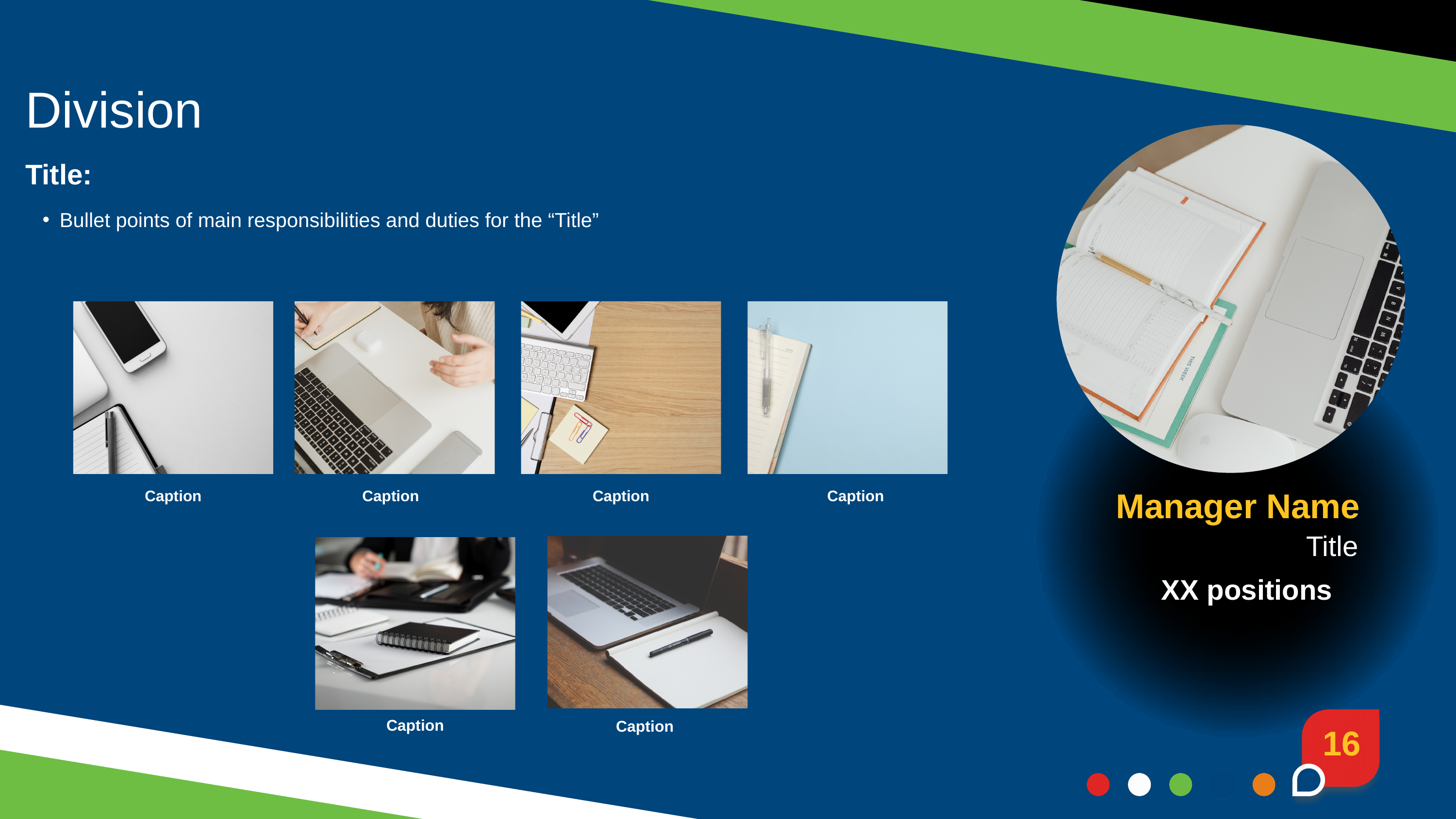

Division

Title:
Bullet points of main responsibilities and duties for the “Title”

Manager Name
Caption
Caption
Caption
Caption
Title

 XX positions

Caption
Caption
16